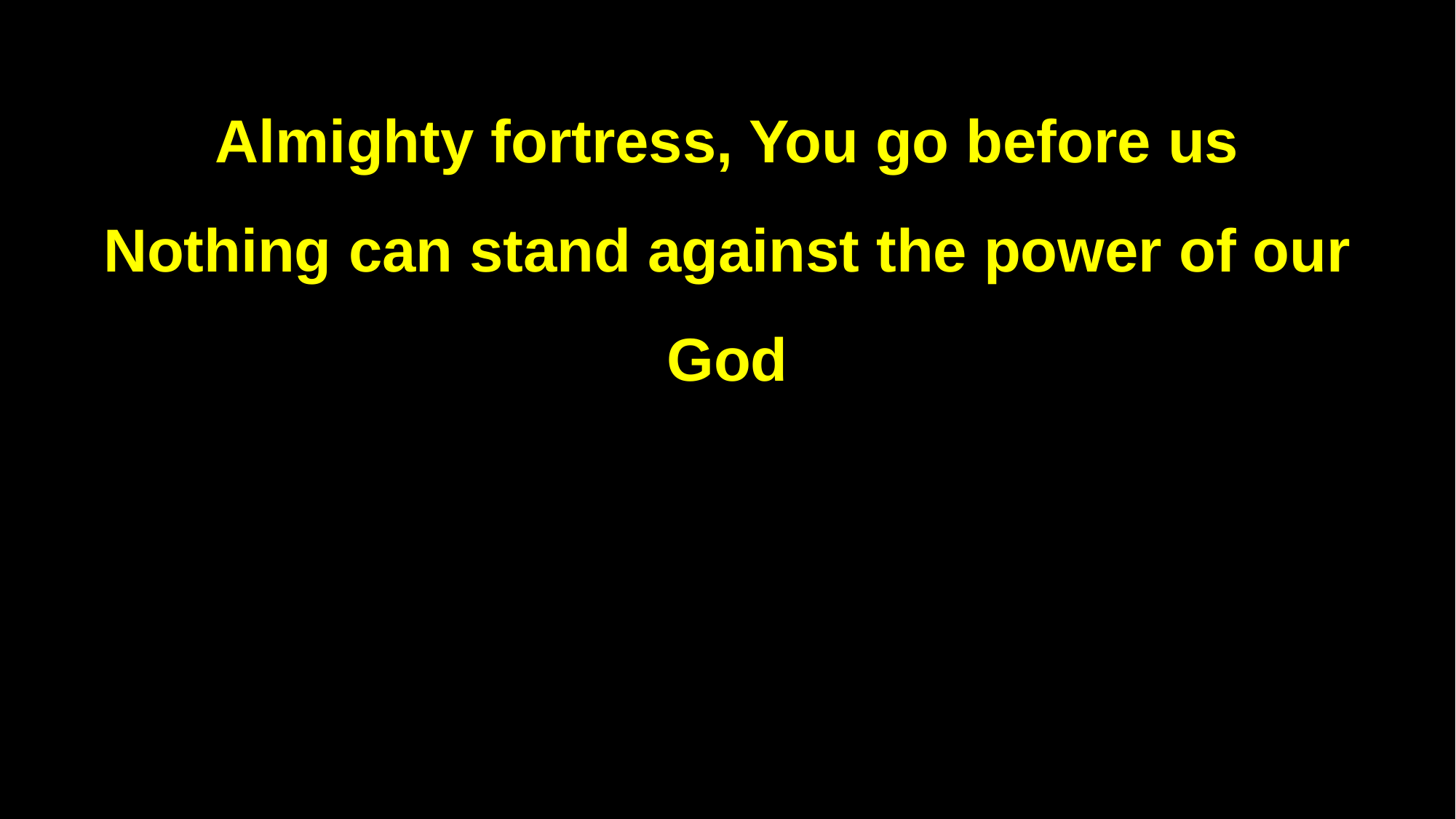

Almighty fortress, You go before us
Nothing can stand against the power of our God